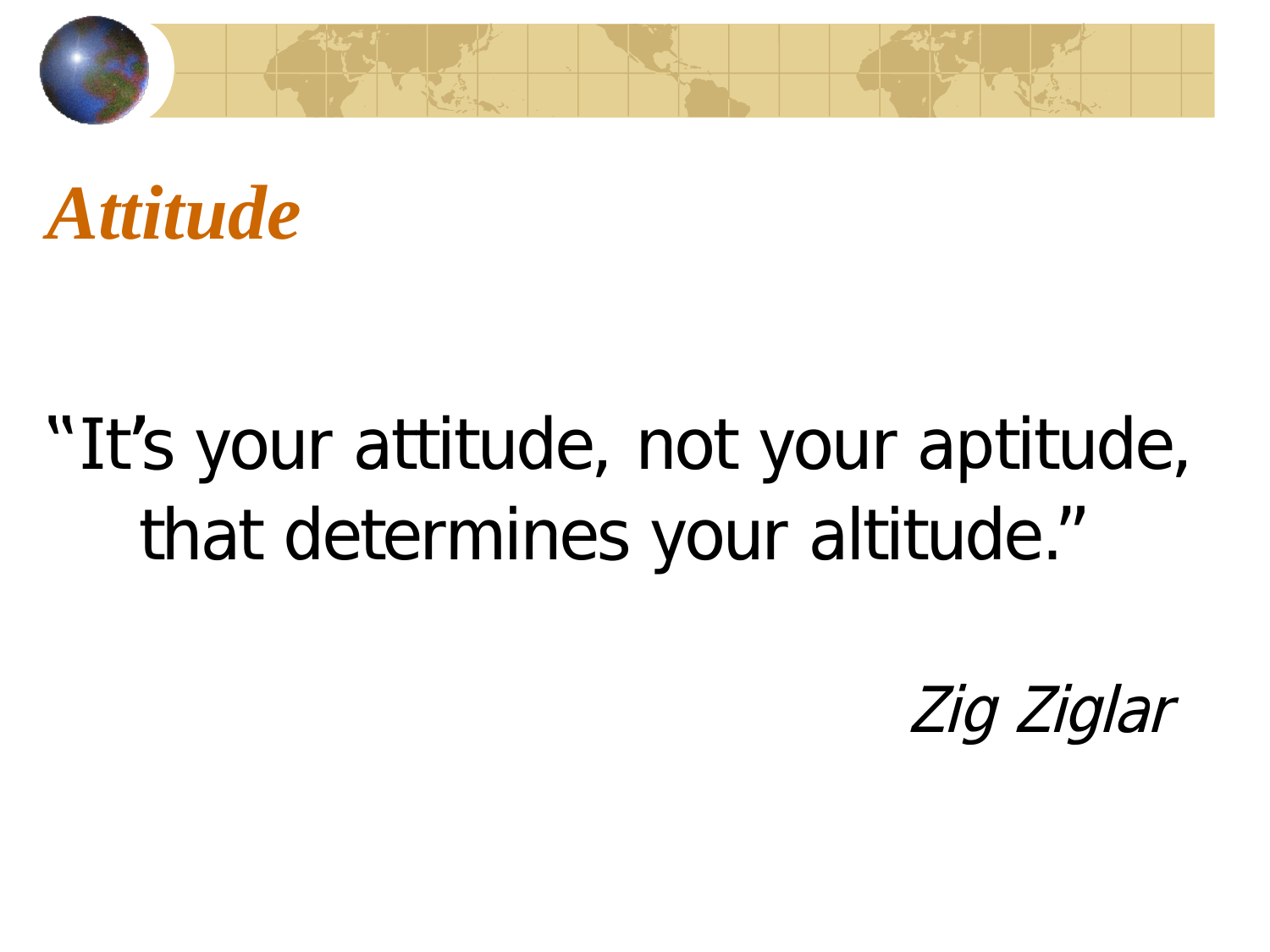

# Attitude
“It’s your attitude, not your aptitude,
that determines your altitude.”

							Zig Ziglar